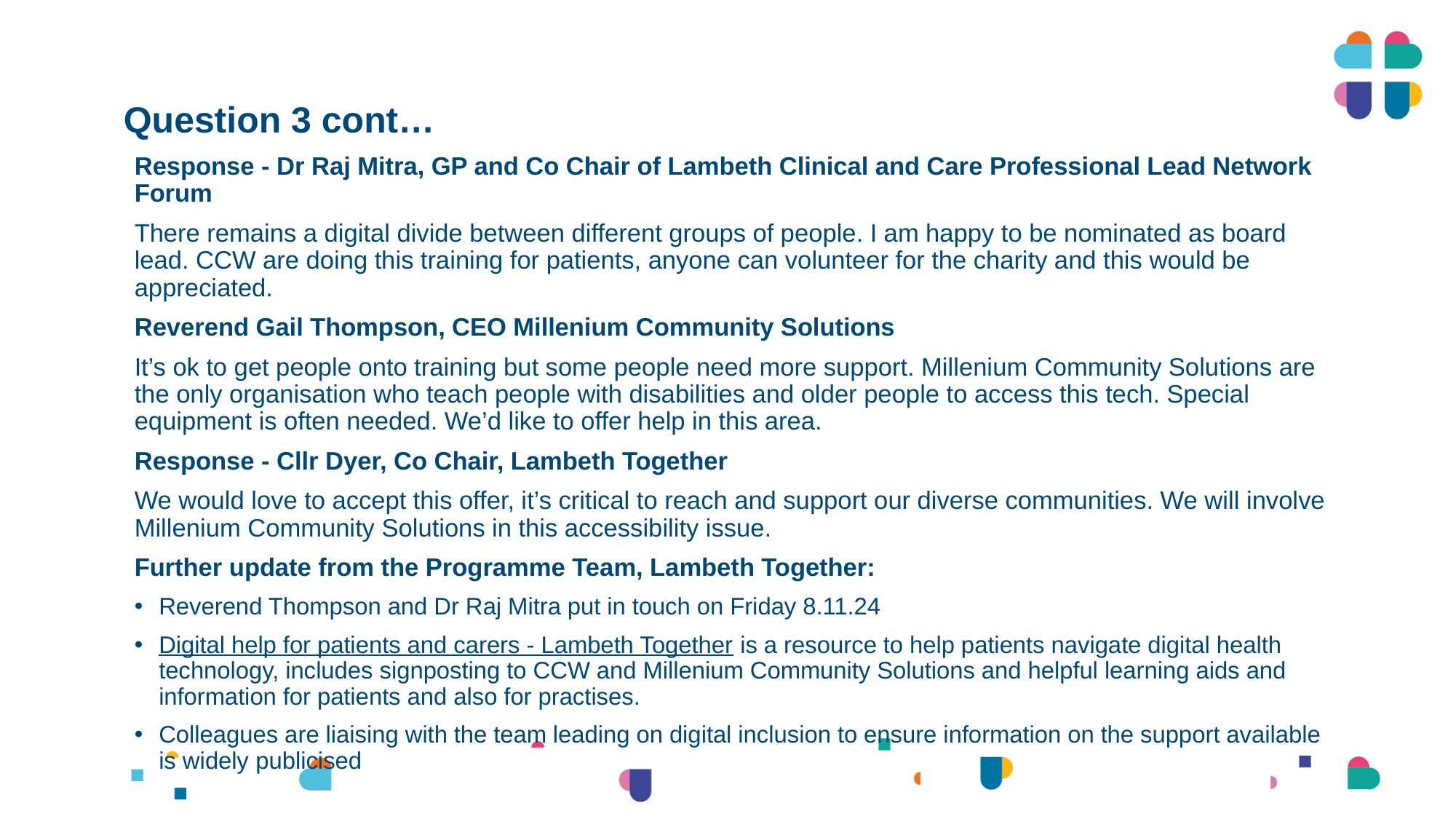

# Question 3 cont…
Response - Dr Raj Mitra, GP and Co Chair of Lambeth Clinical and Care Professional Lead Network Forum
There remains a digital divide between different groups of people. I am happy to be nominated as board lead. CCW are doing this training for patients, anyone can volunteer for the charity and this would be appreciated.
Reverend Gail Thompson, CEO Millenium Community Solutions
It’s ok to get people onto training but some people need more support. Millenium Community Solutions are the only organisation who teach people with disabilities and older people to access this tech. Special equipment is often needed. We’d like to offer help in this area.
Response - Cllr Dyer, Co Chair, Lambeth Together
We would love to accept this offer, it’s critical to reach and support our diverse communities. We will involve Millenium Community Solutions in this accessibility issue.
Further update from the Programme Team, Lambeth Together:​
Reverend Thompson and Dr Raj Mitra put in touch on Friday 8.11.24 ​
Digital help for patients and carers - Lambeth Together is a resource to help patients navigate digital health technology, includes signposting to CCW and Millenium Community Solutions and helpful learning aids and information for patients and also for practises.
Colleagues are liaising with the team leading on digital inclusion to ensure information on the support available​ is widely publicised